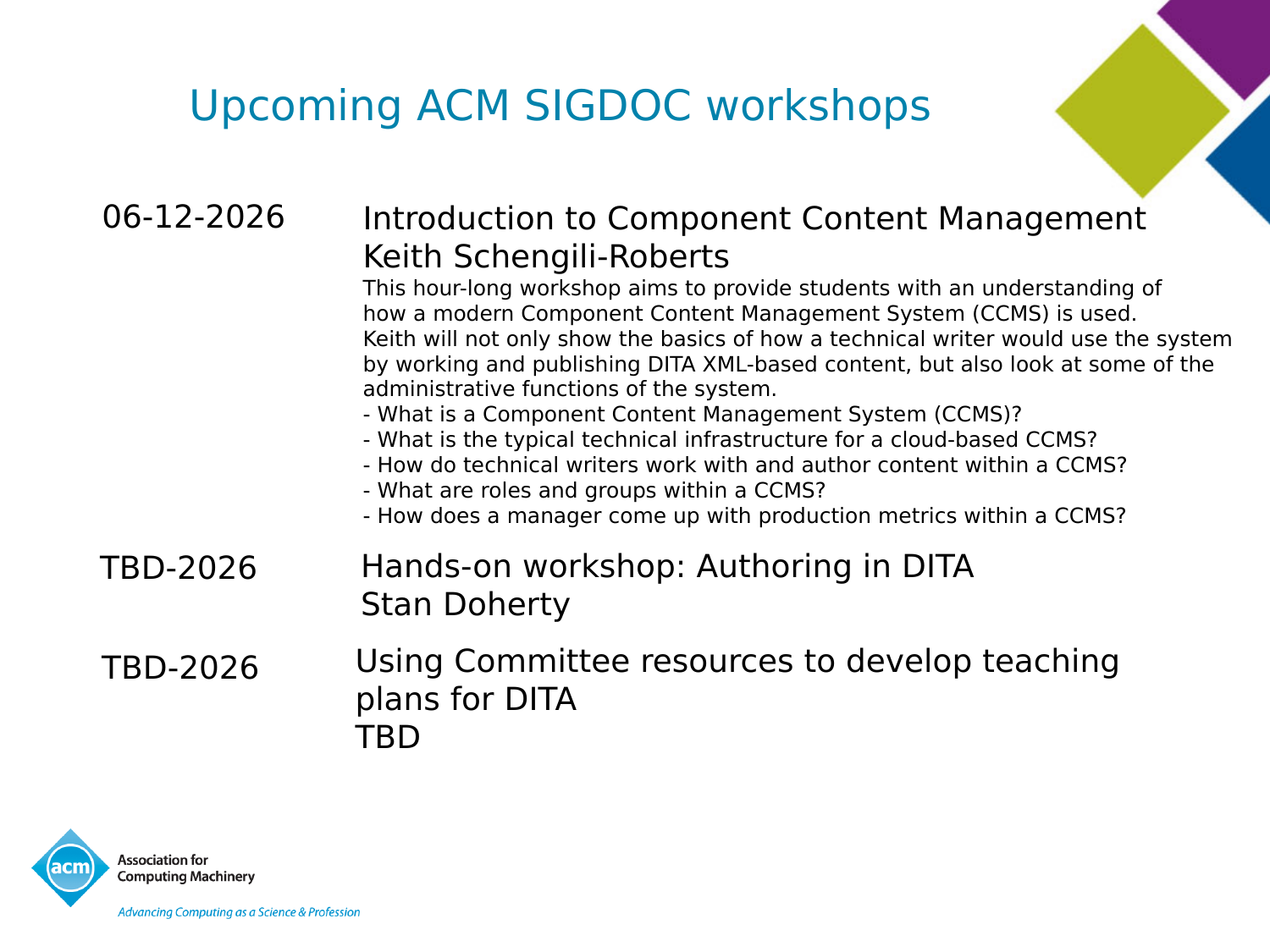

# Upcoming ACM SIGDOC workshops
06-12-2026
Introduction to Component Content Management
Keith Schengili-Roberts
This hour-long workshop aims to provide students with an understanding of
how a modern Component Content Management System (CCMS) is used.
Keith will not only show the basics of how a technical writer would use the system
by working and publishing DITA XML-based content, but also look at some of the
administrative functions of the system.
- What is a Component Content Management System (CCMS)?
- What is the typical technical infrastructure for a cloud-based CCMS?
- How do technical writers work with and author content within a CCMS?
- What are roles and groups within a CCMS?
- How does a manager come up with production metrics within a CCMS?

Hands-on workshop: Authoring in DITA
Stan Doherty
TBD-2026
Using Committee resources to develop teaching
plans for DITA
TBD
TBD-2026